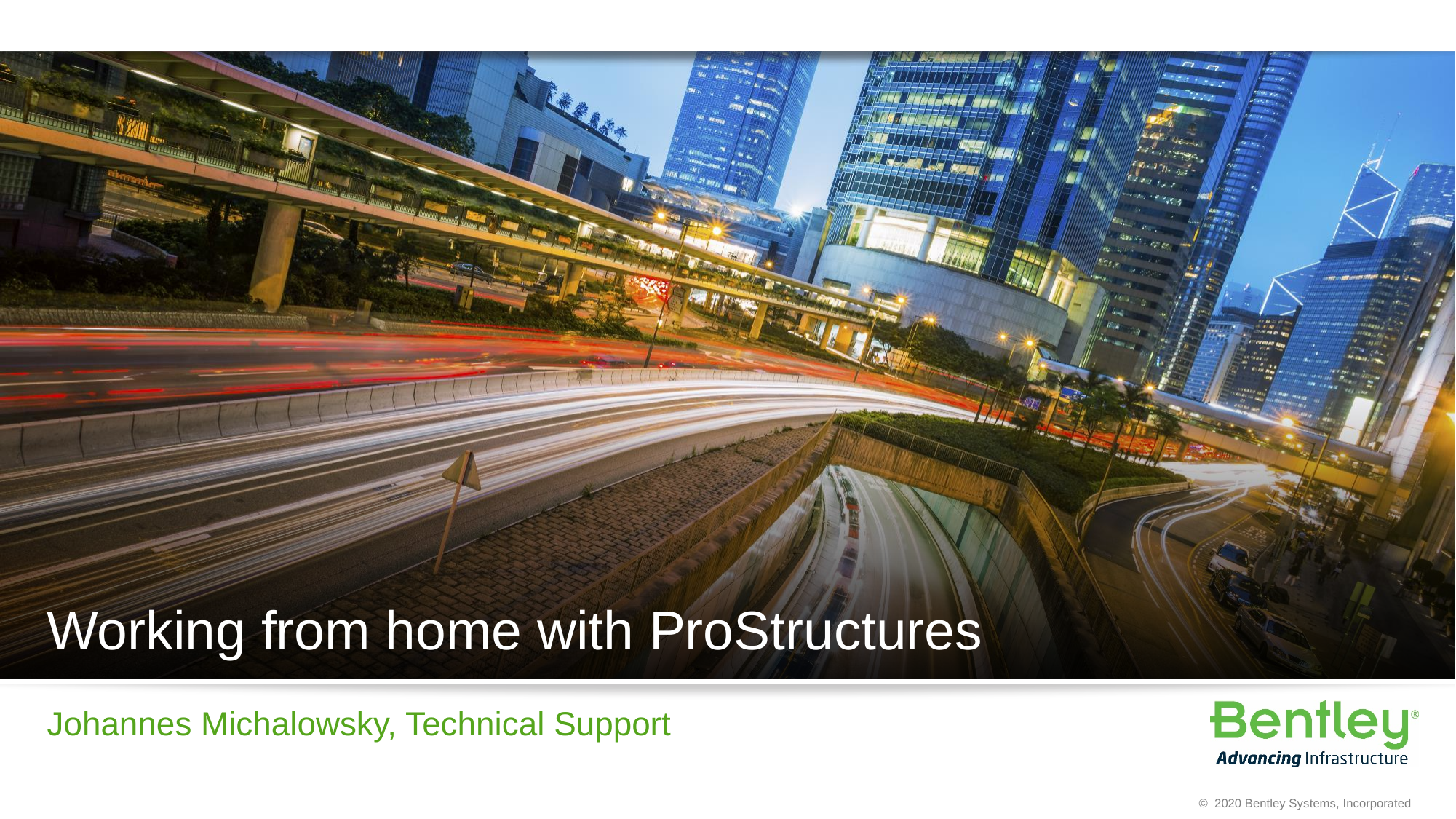

# Working from home with ProStructures
Johannes Michalowsky, Technical Support